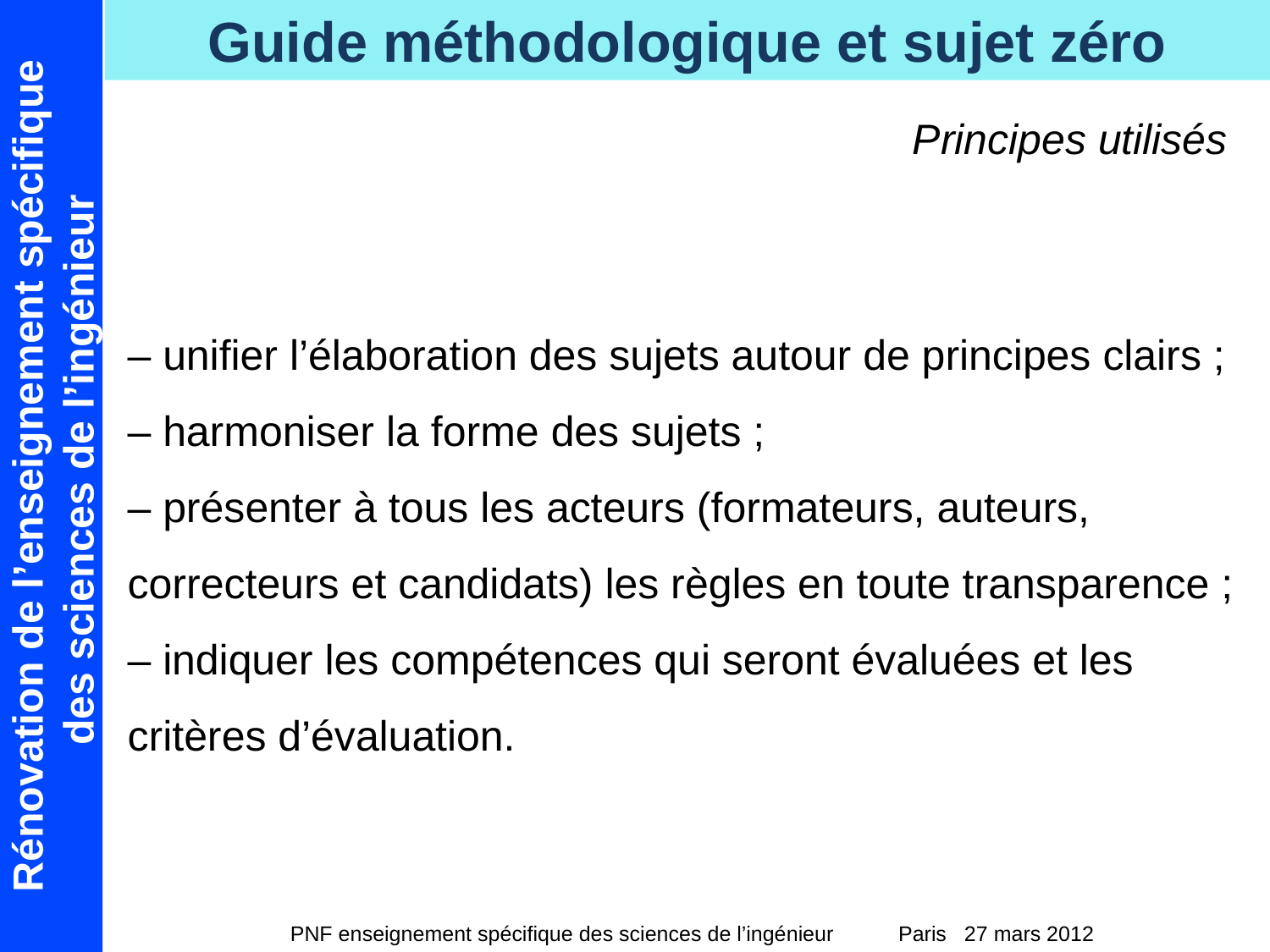

Principes utilisés
– unifier l’élaboration des sujets autour de principes clairs ;
– harmoniser la forme des sujets ;
– présenter à tous les acteurs (formateurs, auteurs, correcteurs et candidats) les règles en toute transparence ;
– indiquer les compétences qui seront évaluées et les critères d’évaluation.